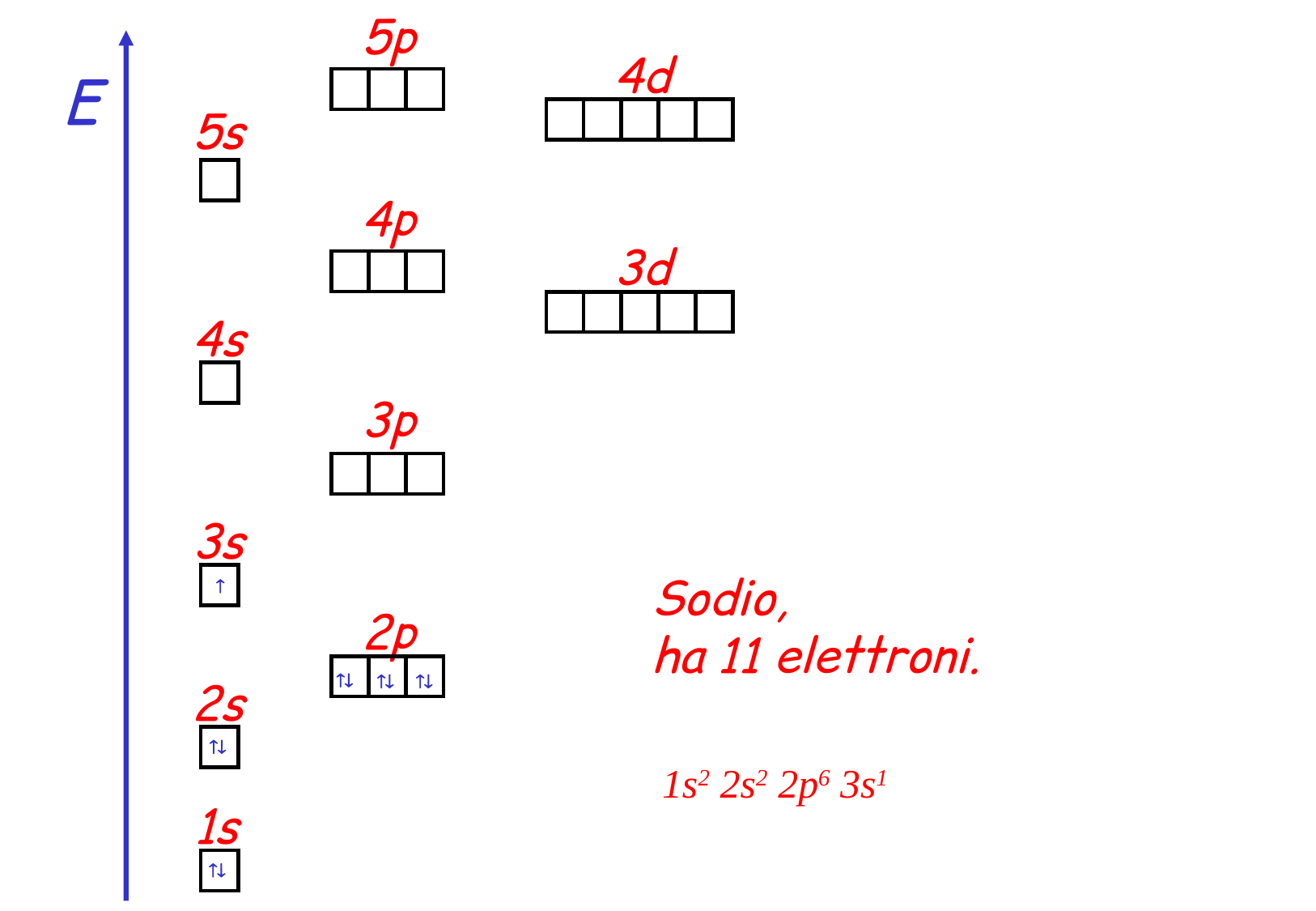

5p

4d
E

5s

4p
3d

4s

3p

3s

2p

2s

1s

Sodio,
ha 11 elettroni.

↑
↑↓
↑↓
↑↓
↑↓
1s2 2s2 2p6 3s1

↑↓